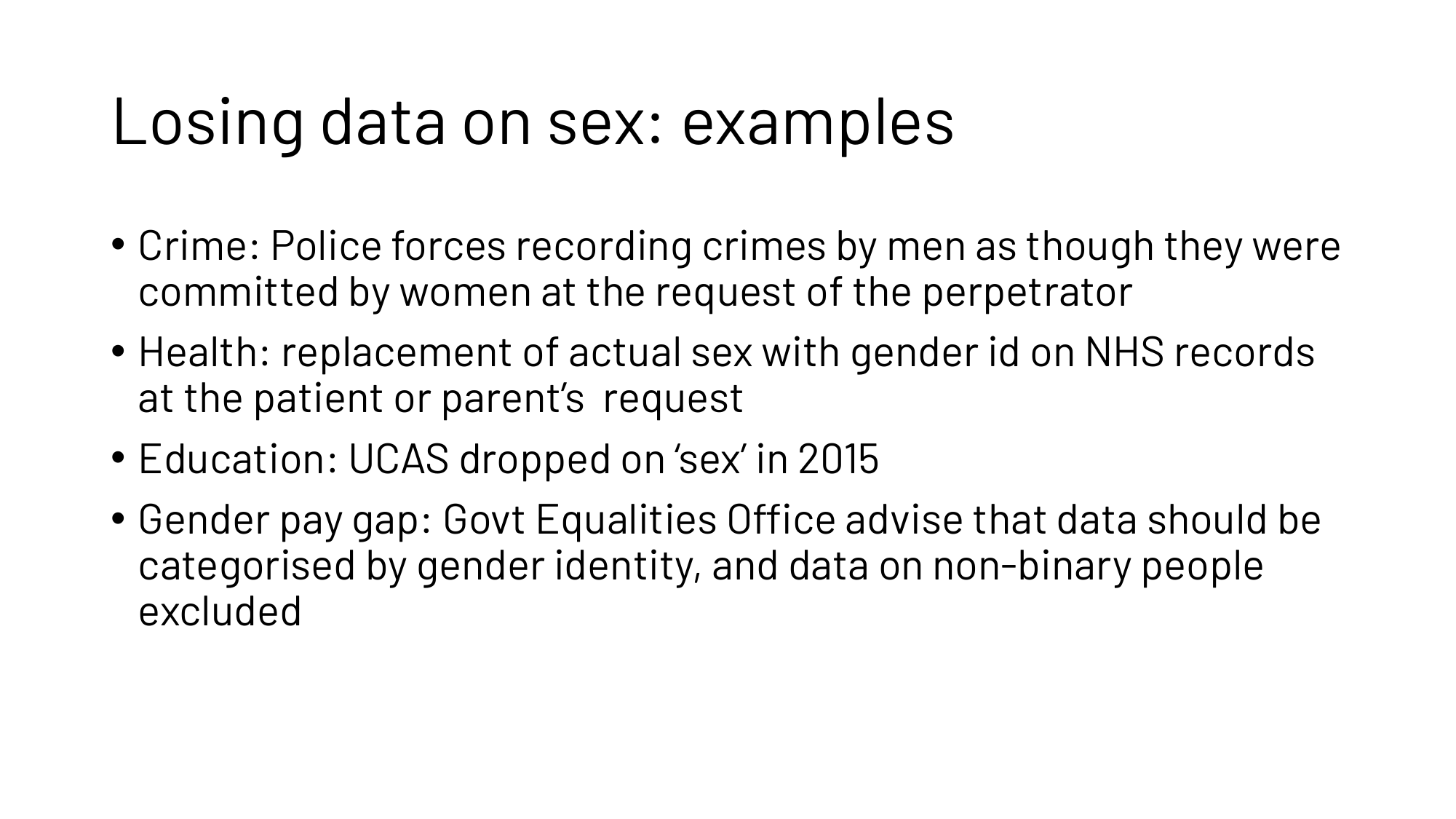

# Losing data on sex: examples
Crime: Police forces recording crimes by men as though they were committed by women at the request of the perpetrator
Health: replacement of actual sex with gender id on NHS records at the patient or parent’s  request
Education: UCAS dropped on ‘sex’ in 2015
Gender pay gap: Govt Equalities Office advise that data should be categorised by gender identity, and data on non-binary people excluded